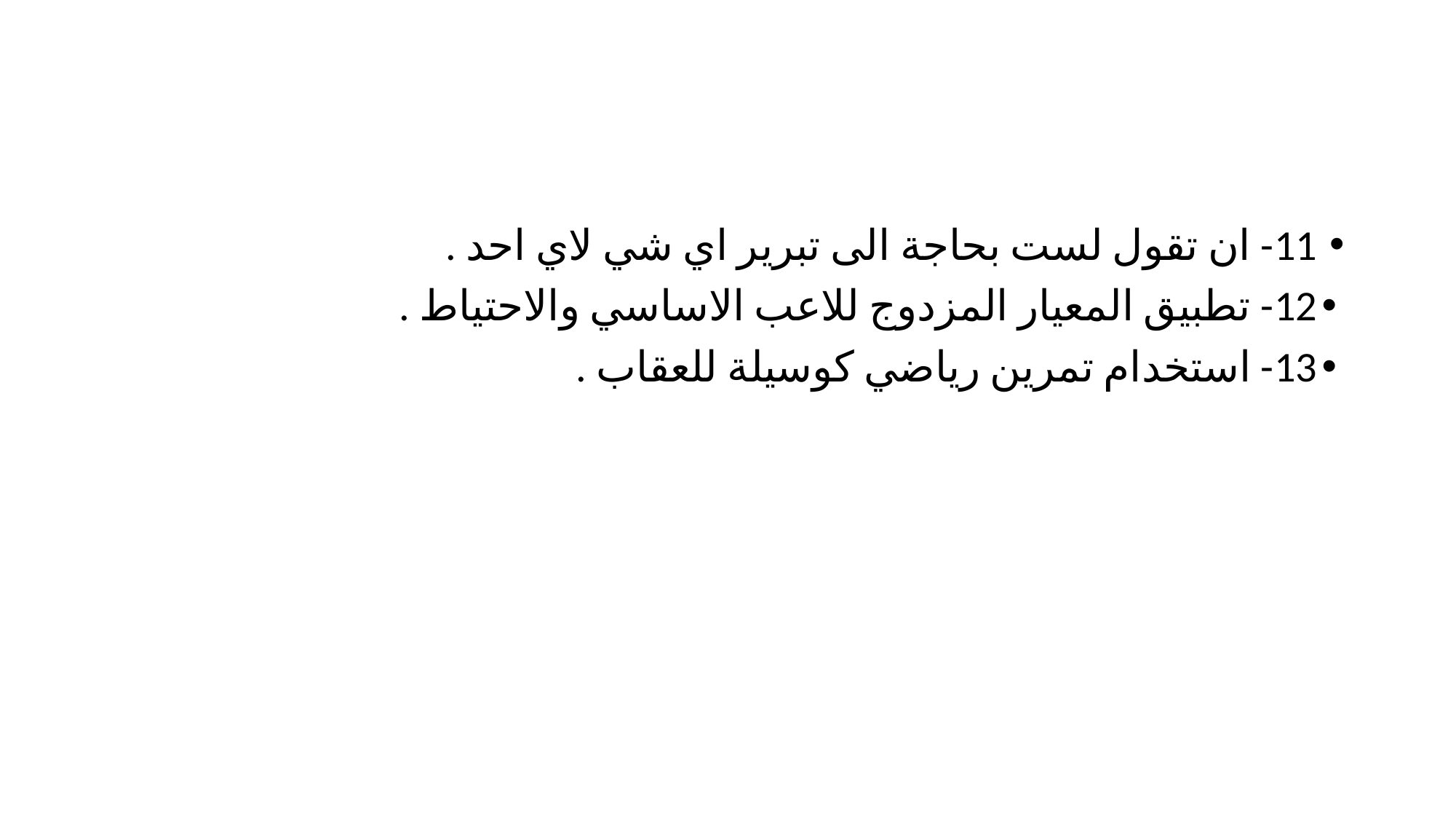

#
11- ان تقول لست بحاجة الى تبرير اي شي لاي احد .
12- تطبيق المعيار المزدوج للاعب الاساسي والاحتياط .
13- استخدام تمرين رياضي كوسيلة للعقاب .